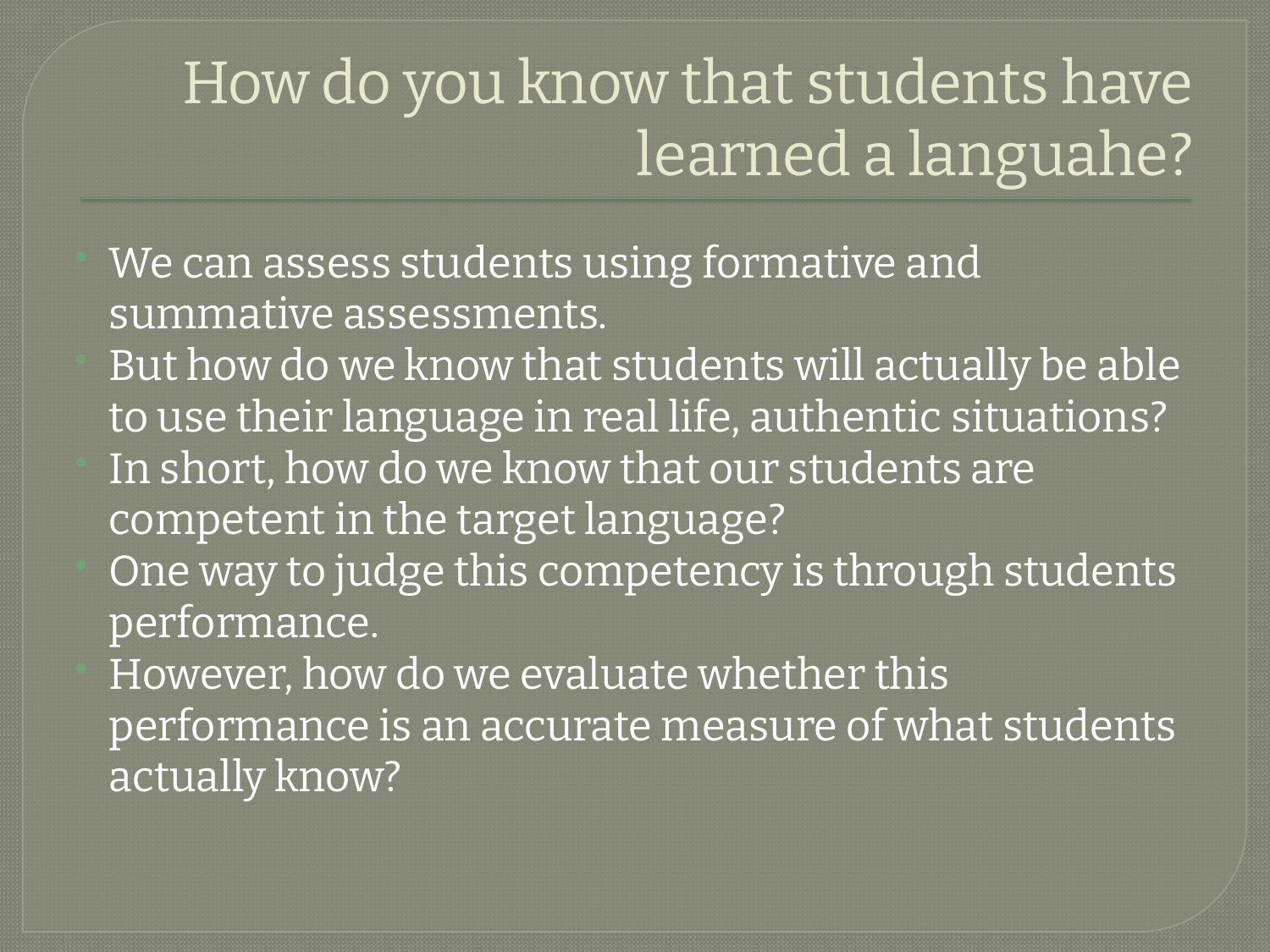

# How do you know that students have learned a languahe?
We can assess students using formative and summative assessments.
But how do we know that students will actually be able to use their language in real life, authentic situations?
In short, how do we know that our students are competent in the target language?
One way to judge this competency is through students performance.
However, how do we evaluate whether this performance is an accurate measure of what students actually know?